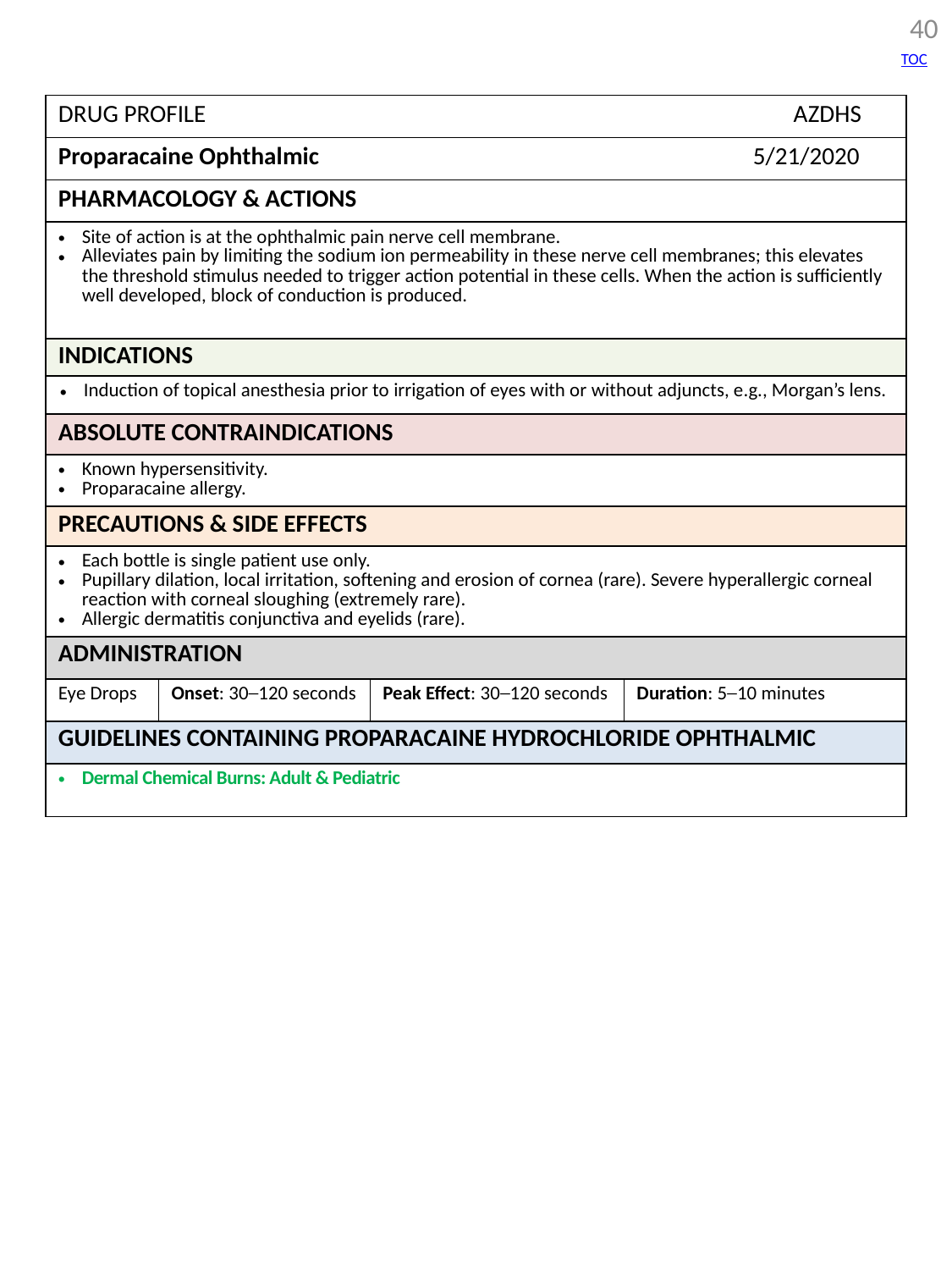

40
TOC
| DRUG PROFILE AZDHS |  |  |  |
| --- | --- | --- | --- |
| Proparacaine Ophthalmic 5/21/2020 |  |  |  |
| PHARMACOLOGY & ACTIONS |  |  |  |
| Site of action is at the ophthalmic pain nerve cell membrane. Alleviates pain by limiting the sodium ion permeability in these nerve cell membranes; this elevates the threshold stimulus needed to trigger action potential in these cells. When the action is sufficiently well developed, block of conduction is produced. |  |  |  |
| INDICATIONS |  |  |  |
| Induction of topical anesthesia prior to irrigation of eyes with or without adjuncts, e.g., Morgan’s lens. |  |  |  |
| ABSOLUTE CONTRAINDICATIONS |  |  |  |
| Known hypersensitivity. Proparacaine allergy. |  |  |  |
| PRECAUTIONS & SIDE EFFECTS |  |  |  |
| Each bottle is single patient use only. Pupillary dilation, local irritation, softening and erosion of cornea (rare). Severe hyperallergic corneal reaction with corneal sloughing (extremely rare). Allergic dermatitis conjunctiva and eyelids (rare). |  |  |  |
| ADMINISTRATION |  |  |  |
| Eye Drops | Onset: 30─120 seconds | Peak Effect: 30─120 seconds | Duration: 5─10 minutes |
| GUIDELINES CONTAINING PROPARACAINE HYDROCHLORIDE OPHTHALMIC |  |  |  |
| Dermal Chemical Burns: Adult & Pediatric |  |  |  |